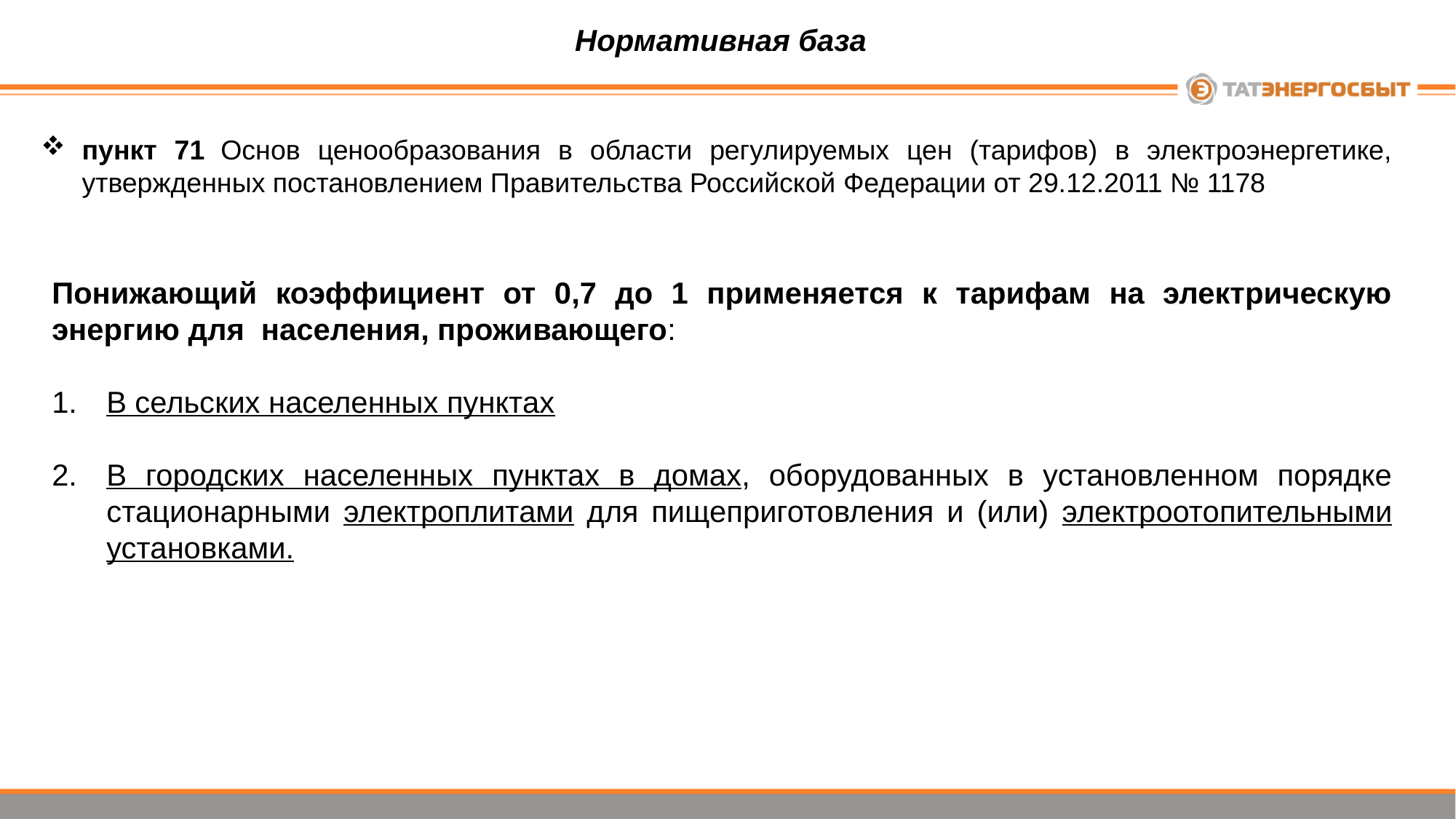

Нормативная база

пункт 71 Основ ценообразования в области регулируемых цен (тарифов) в электроэнергетике, утвержденных постановлением Правительства Российской Федерации от 29.12.2011 № 1178

Понижающий коэффициент от 0,7 до 1 применяется к тарифам на электрическую энергию для  населения, проживающего:

В сельских населенных пунктах

В городских населенных пунктах в домах, оборудованных в установленном порядке стационарными электроплитами для пищеприготовления и (или) электроотопительными установками.